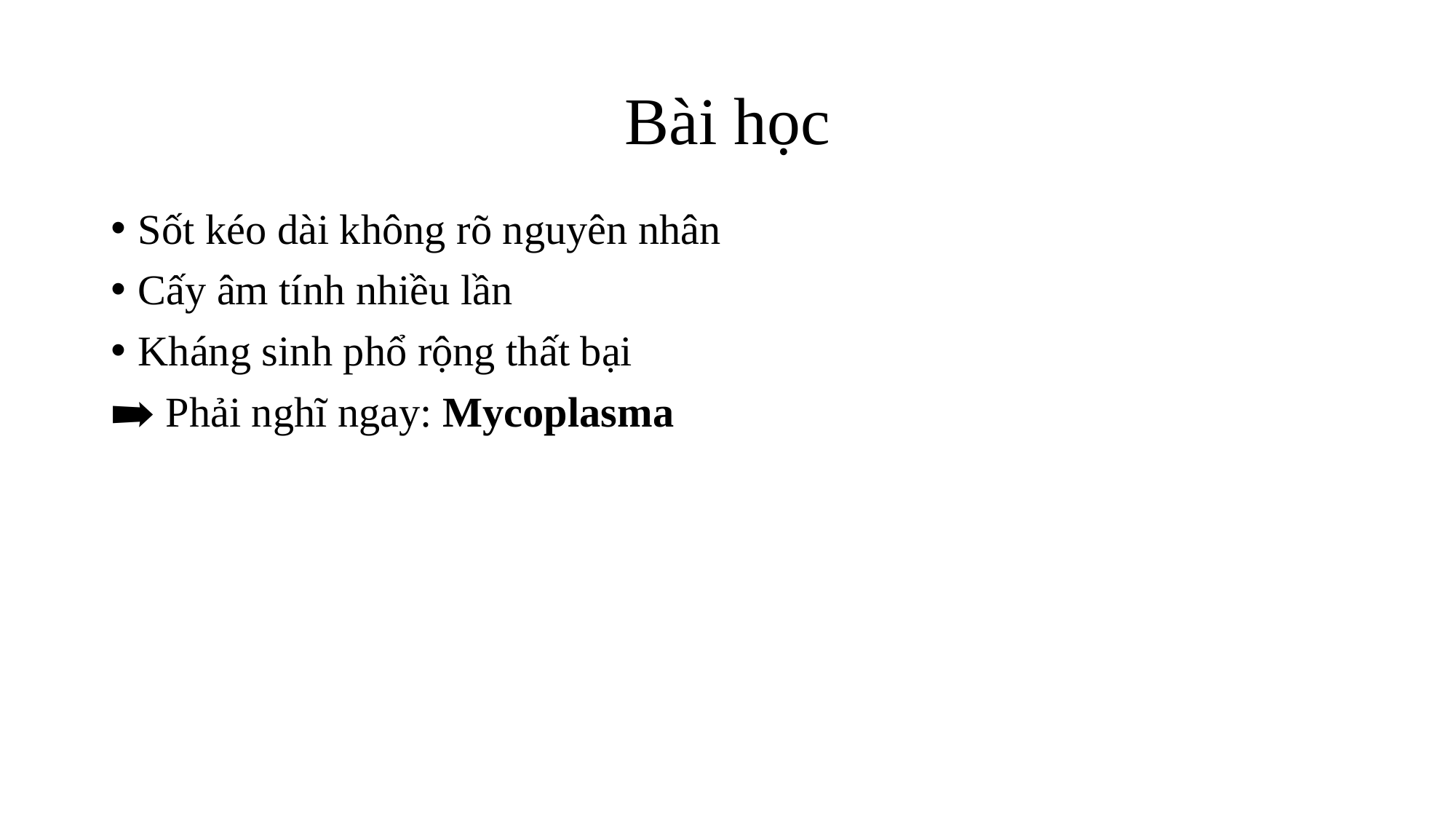

# Bài học
Sốt kéo dài không rõ nguyên nhân
Cấy âm tính nhiều lần
Kháng sinh phổ rộng thất bại
➡️ Phải nghĩ ngay: Mycoplasma